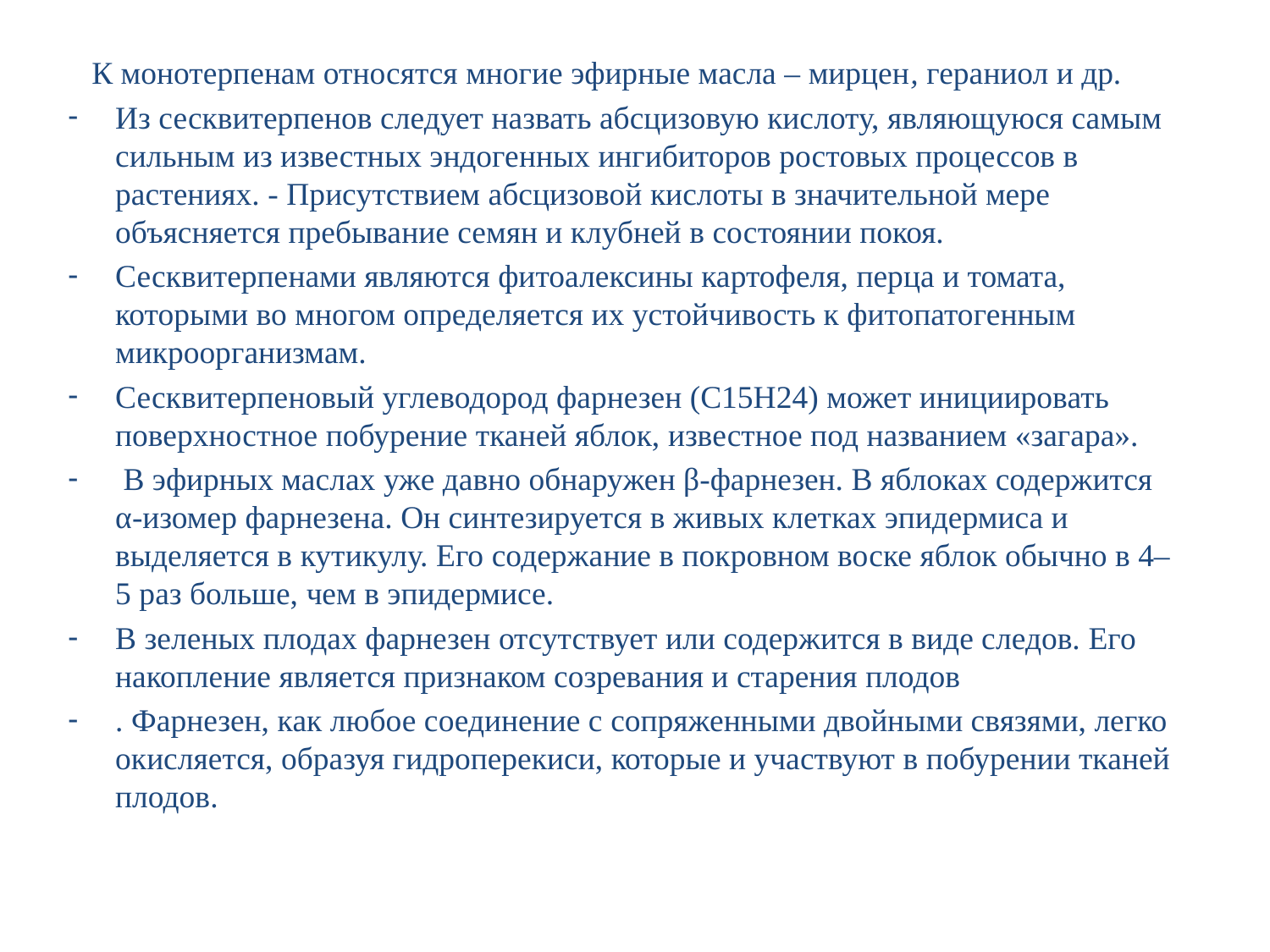

К монотерпенам относятся многие эфирные масла – мирцен, гераниол и др.
Из сесквитерпенов следует назвать абсцизовую кислоту, являющуюся самым сильным из известных эндогенных ингибиторов ростовых процессов в растениях. - Присутствием абсцизовой кислоты в значительной мере объясняется пребывание семян и клубней в состоянии покоя.
Сесквитерпенами являются фитоалексины картофеля, перца и томата, которыми во многом определяется их устойчивость к фитопатогенным микроорганизмам.
Сесквитерпеновый углеводород фарнезен (С15Н24) может инициировать поверхностное побурение тканей яблок, известное под названием «загара».
 В эфирных маслах уже давно обнаружен β-фарнезен. В яблоках содержится α-изомер фарнезена. Он синтезируется в живых клетках эпидермиса и выделяется в кутикулу. Его содержание в покровном воске яблок обычно в 4–5 раз больше, чем в эпидермисе.
В зеленых плодах фарнезен отсутствует или содержится в виде следов. Его накопление является признаком созревания и старения плодов
. Фарнезен, как любое соединение с сопряженными двойными связями, легко окисляется, образуя гидроперекиси, которые и участвуют в побурении тканей плодов.